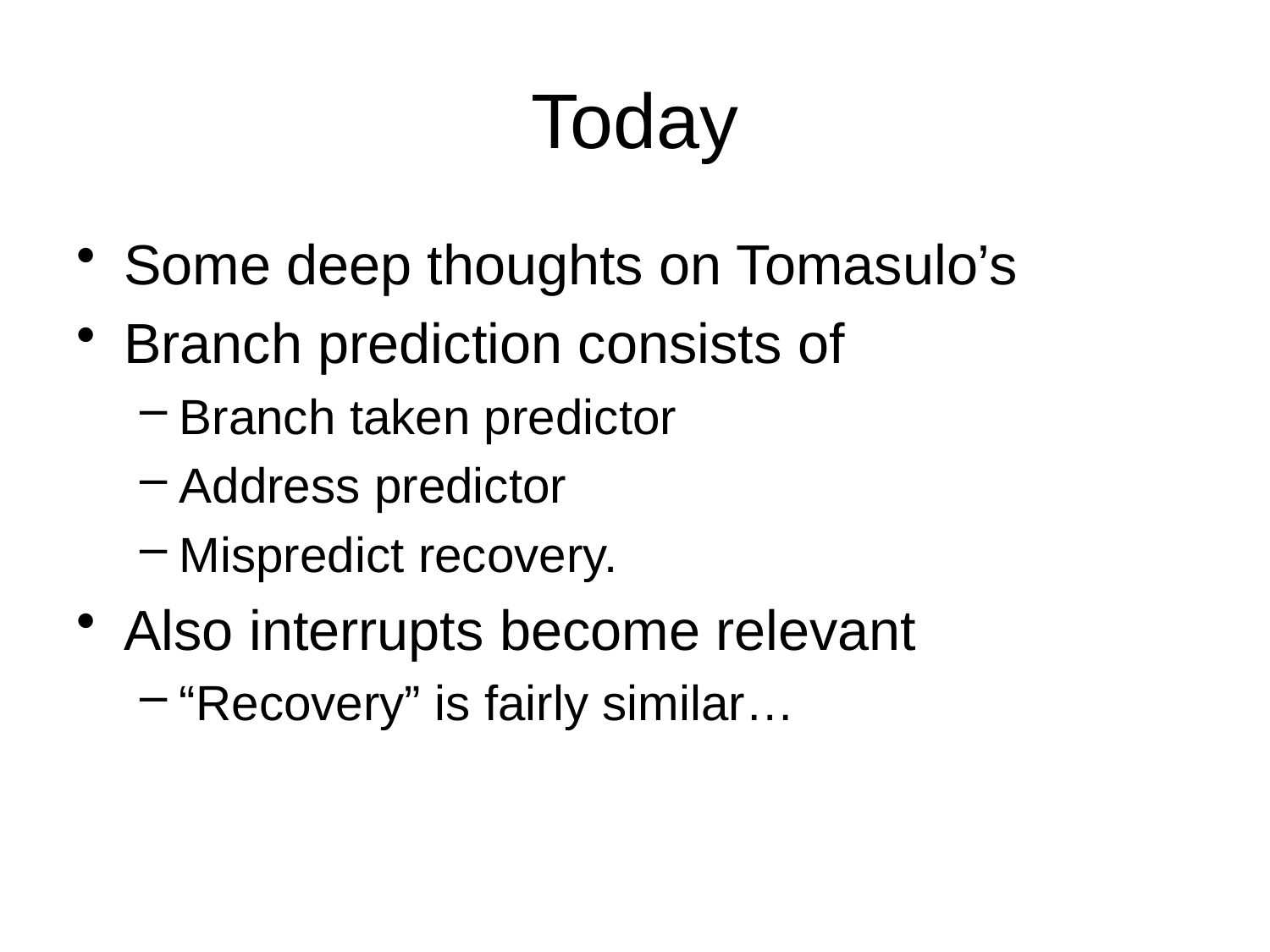

# Today
Some deep thoughts on Tomasulo’s
Branch prediction consists of
Branch taken predictor
Address predictor
Mispredict recovery.
Also interrupts become relevant
“Recovery” is fairly similar…